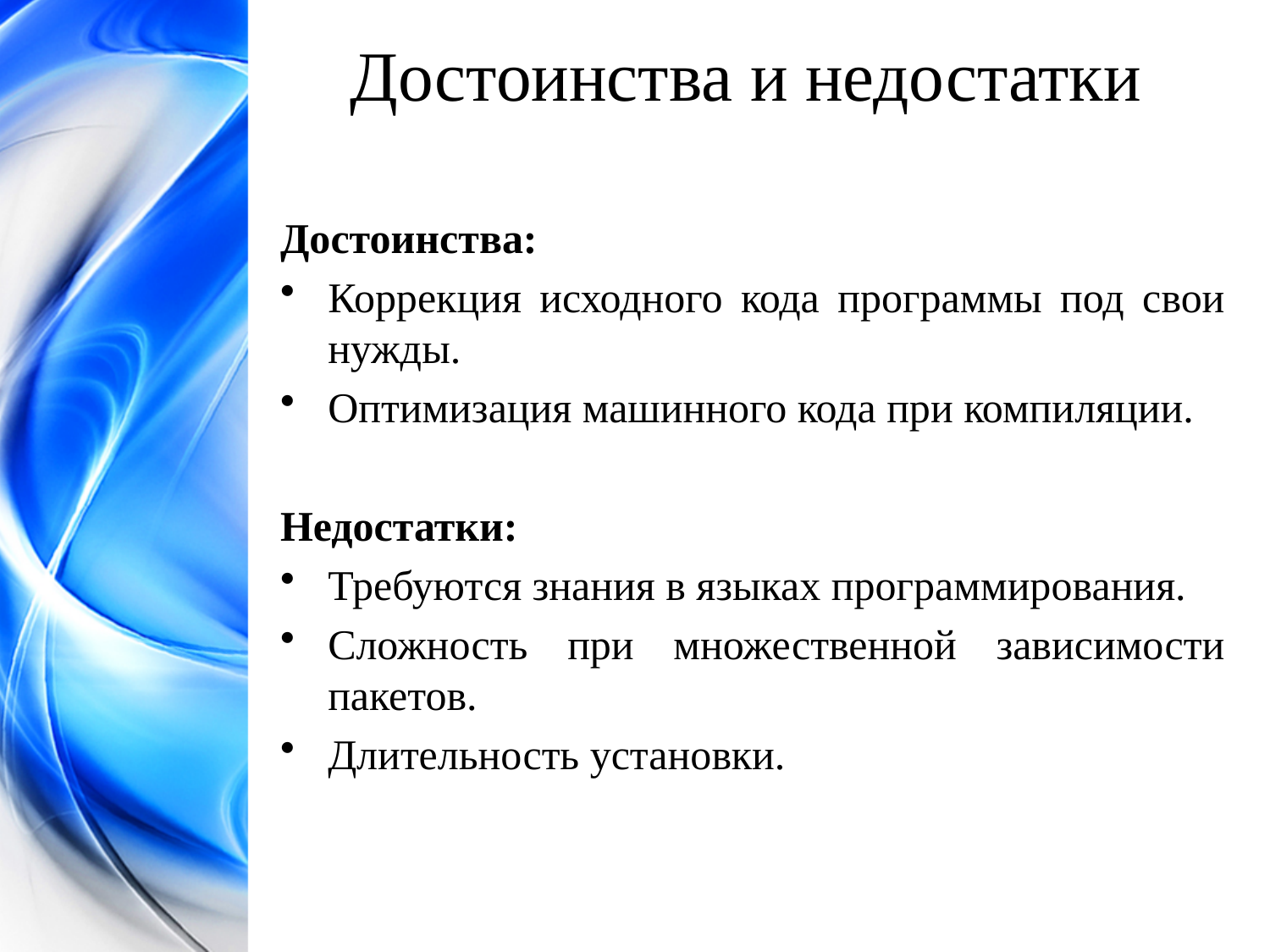

Достоинства и недостатки

Достоинства:
Коррекция исходного кода программы под свои нужды.
Оптимизация машинного кода при компиляции.

Недостатки:
Требуются знания в языках программирования.
Сложность при множественной зависимости пакетов.
Длительность установки.